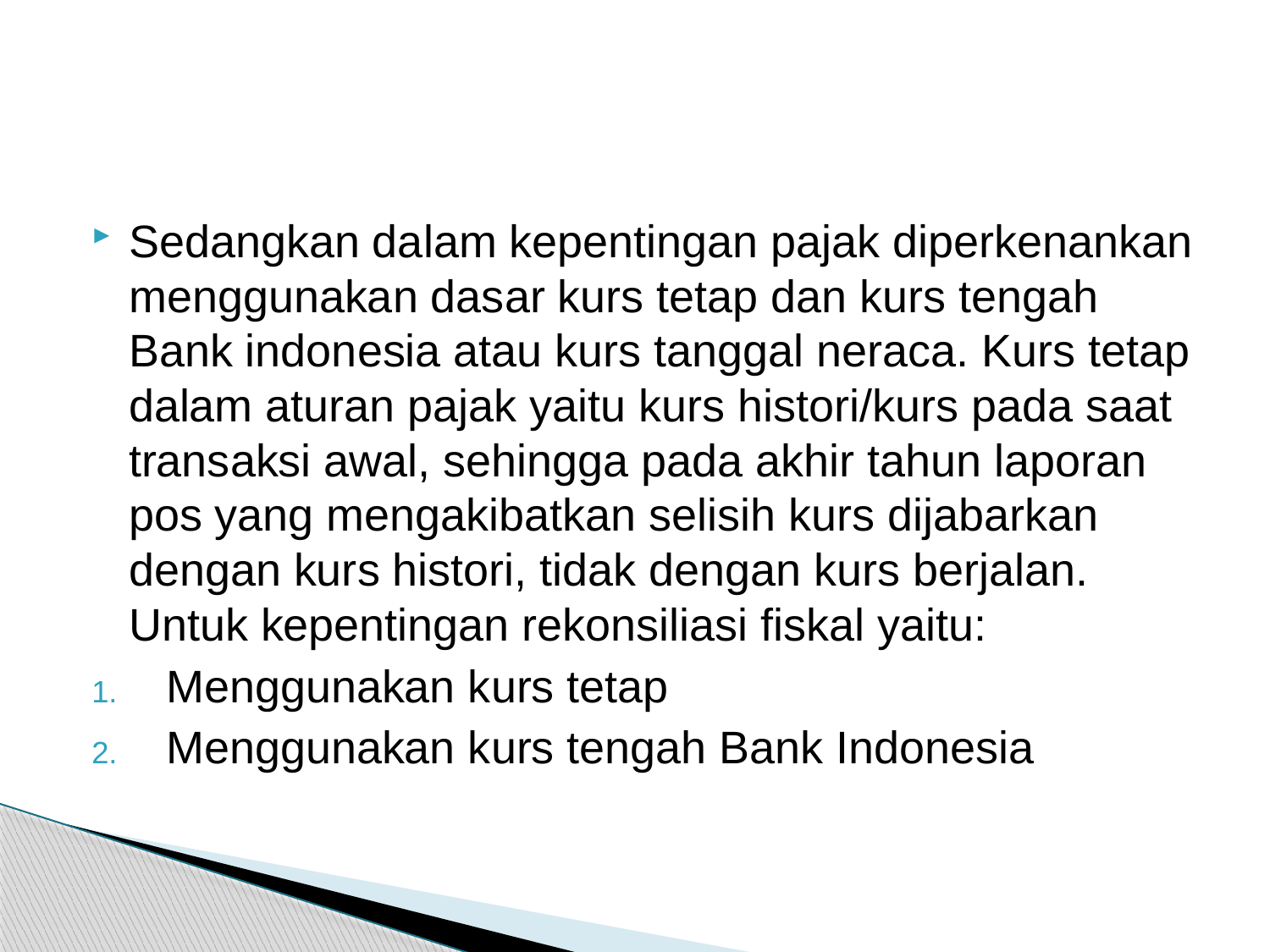

#
Sedangkan dalam kepentingan pajak diperkenankan menggunakan dasar kurs tetap dan kurs tengah Bank indonesia atau kurs tanggal neraca. Kurs tetap dalam aturan pajak yaitu kurs histori/kurs pada saat transaksi awal, sehingga pada akhir tahun laporan pos yang mengakibatkan selisih kurs dijabarkan dengan kurs histori, tidak dengan kurs berjalan. Untuk kepentingan rekonsiliasi fiskal yaitu:
Menggunakan kurs tetap
Menggunakan kurs tengah Bank Indonesia